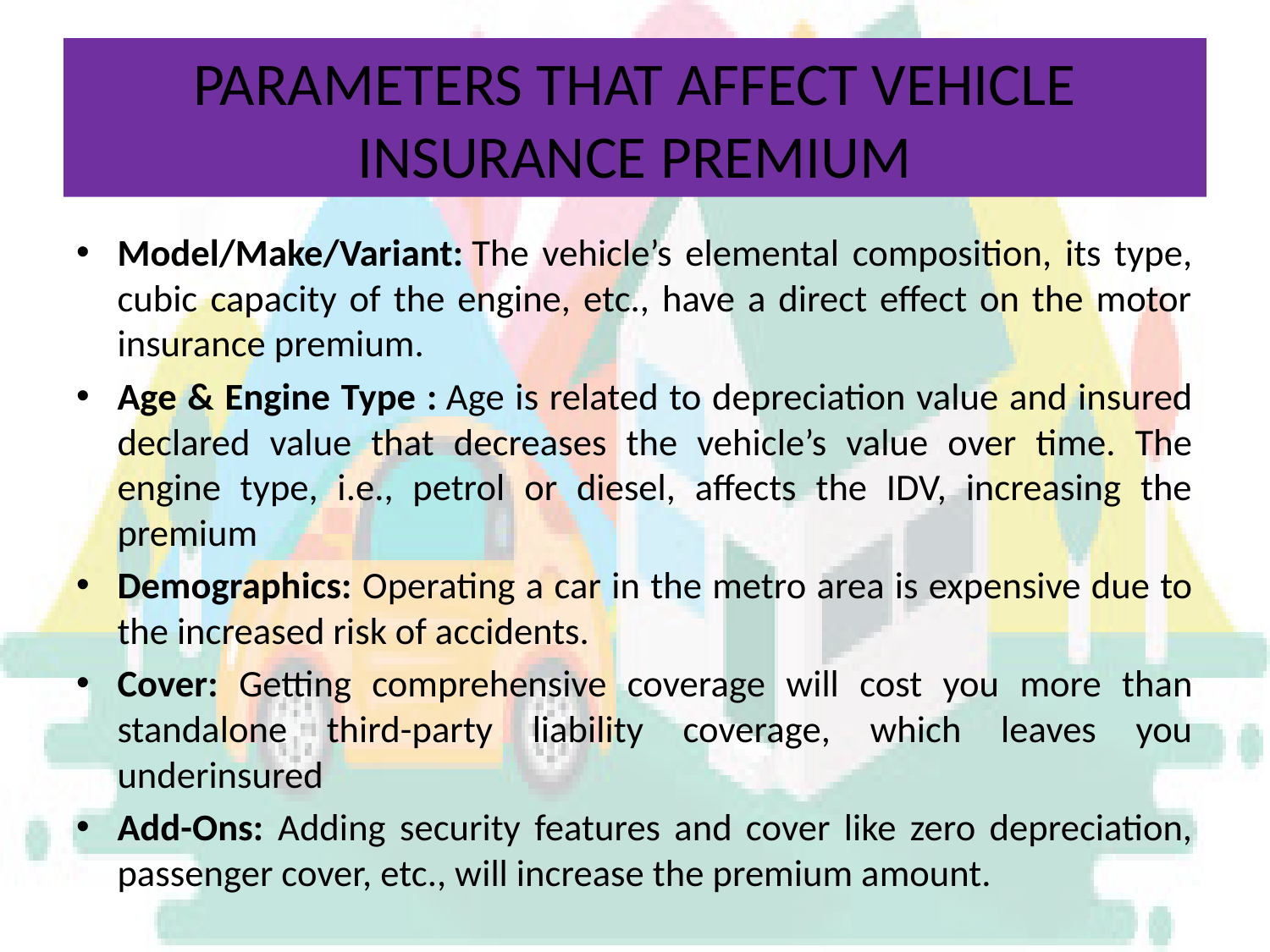

# PARAMETERS THAT AFFECT VEHICLE INSURANCE PREMIUM
Model/Make/Variant: The vehicle’s elemental composition, its type, cubic capacity of the engine, etc., have a direct effect on the motor insurance premium.
Age & Engine Type : Age is related to depreciation value and insured declared value that decreases the vehicle’s value over time. The engine type, i.e., petrol or diesel, affects the IDV, increasing the premium
Demographics: Operating a car in the metro area is expensive due to the increased risk of accidents.
Cover: Getting comprehensive coverage will cost you more than standalone third-party liability coverage, which leaves you underinsured
Add-Ons: Adding security features and cover like zero depreciation, passenger cover, etc., will increase the premium amount.